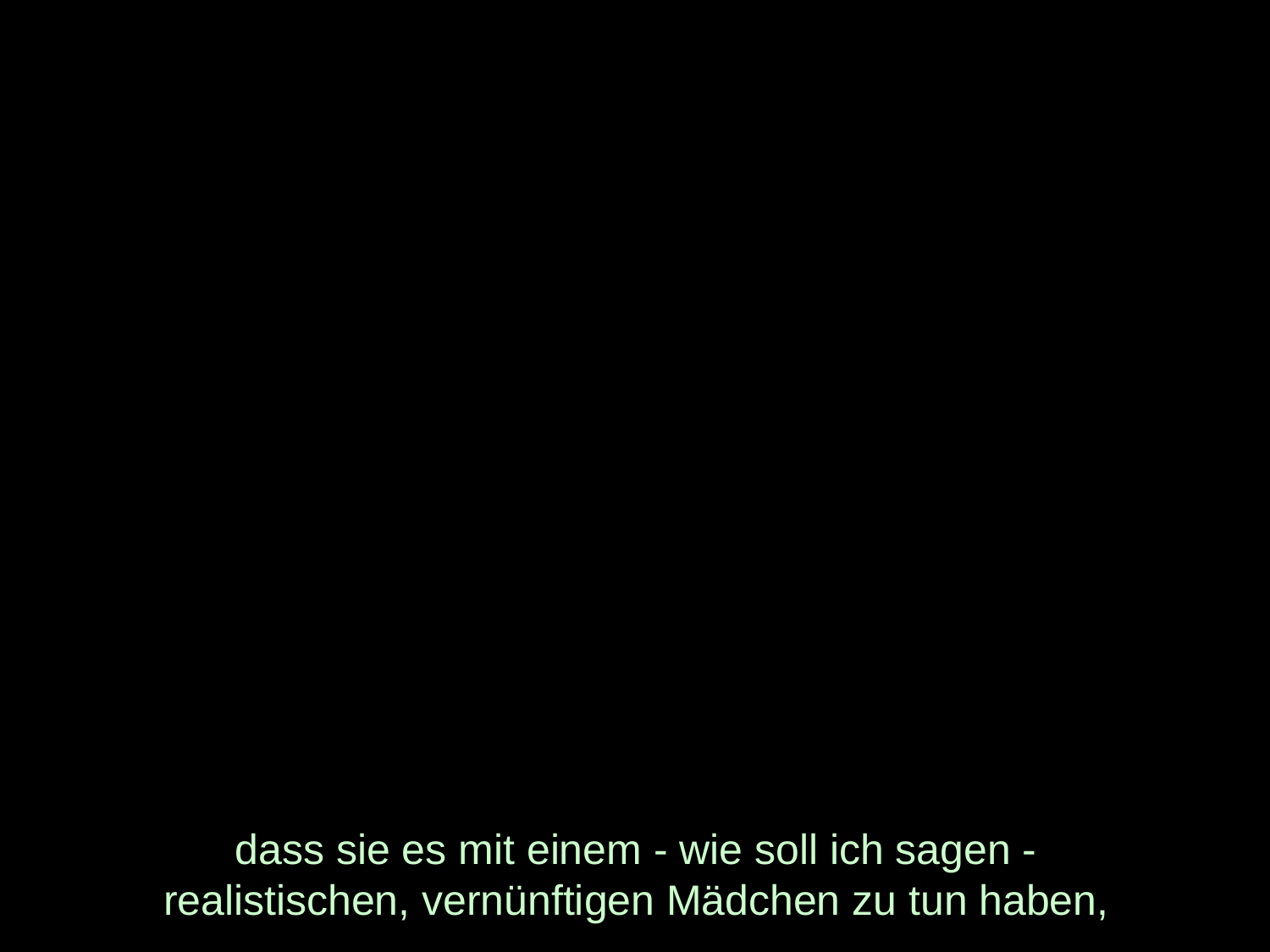

# dass sie es mit einem - wie soll ich sagen - realistischen, vernünftigen Mädchen zu tun haben,